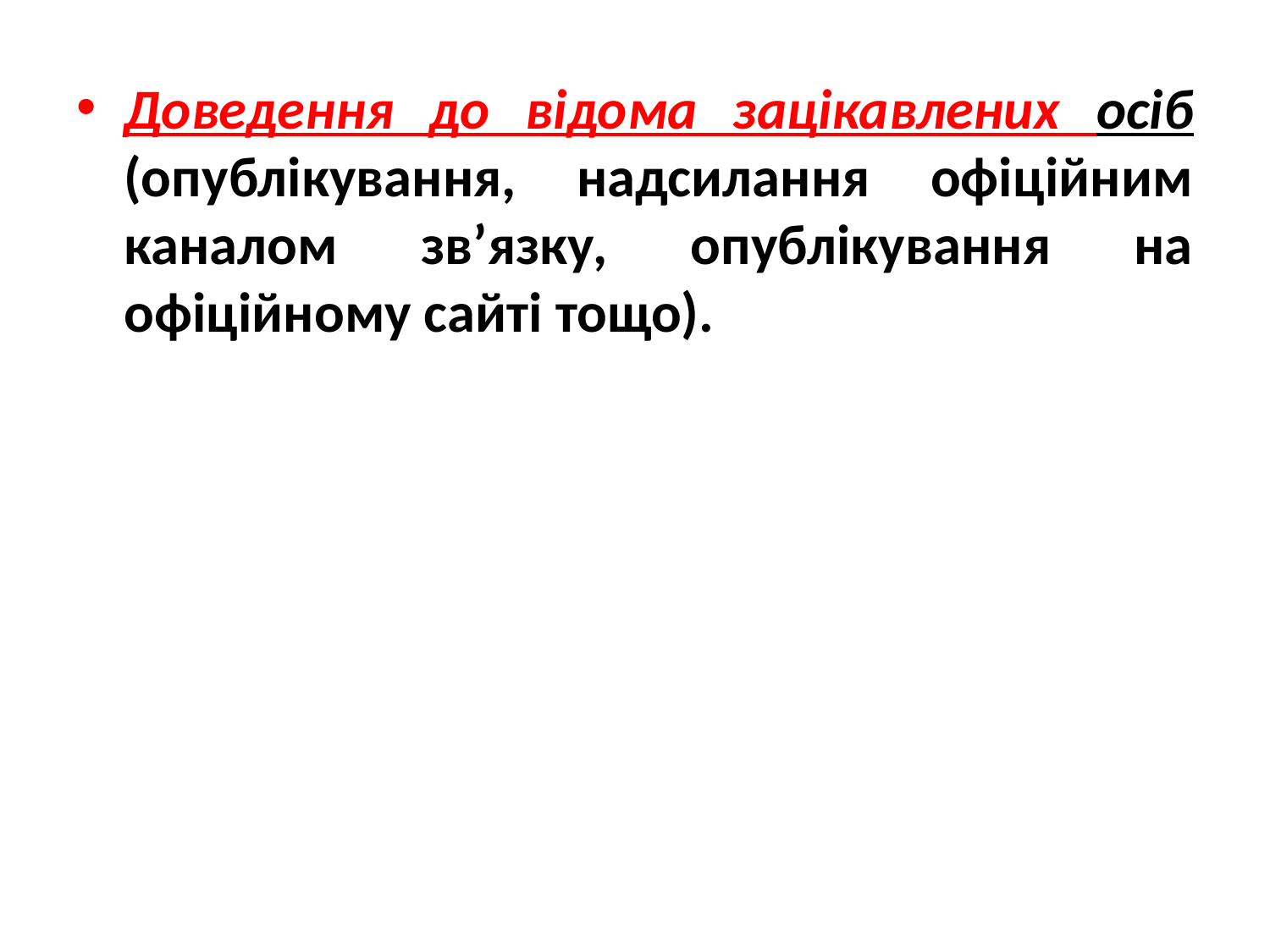

Доведення до відома зацікавлених осіб (опублікування, надсилання офіційним каналом зв’язку, опублікування на офіційному сайті тощо).